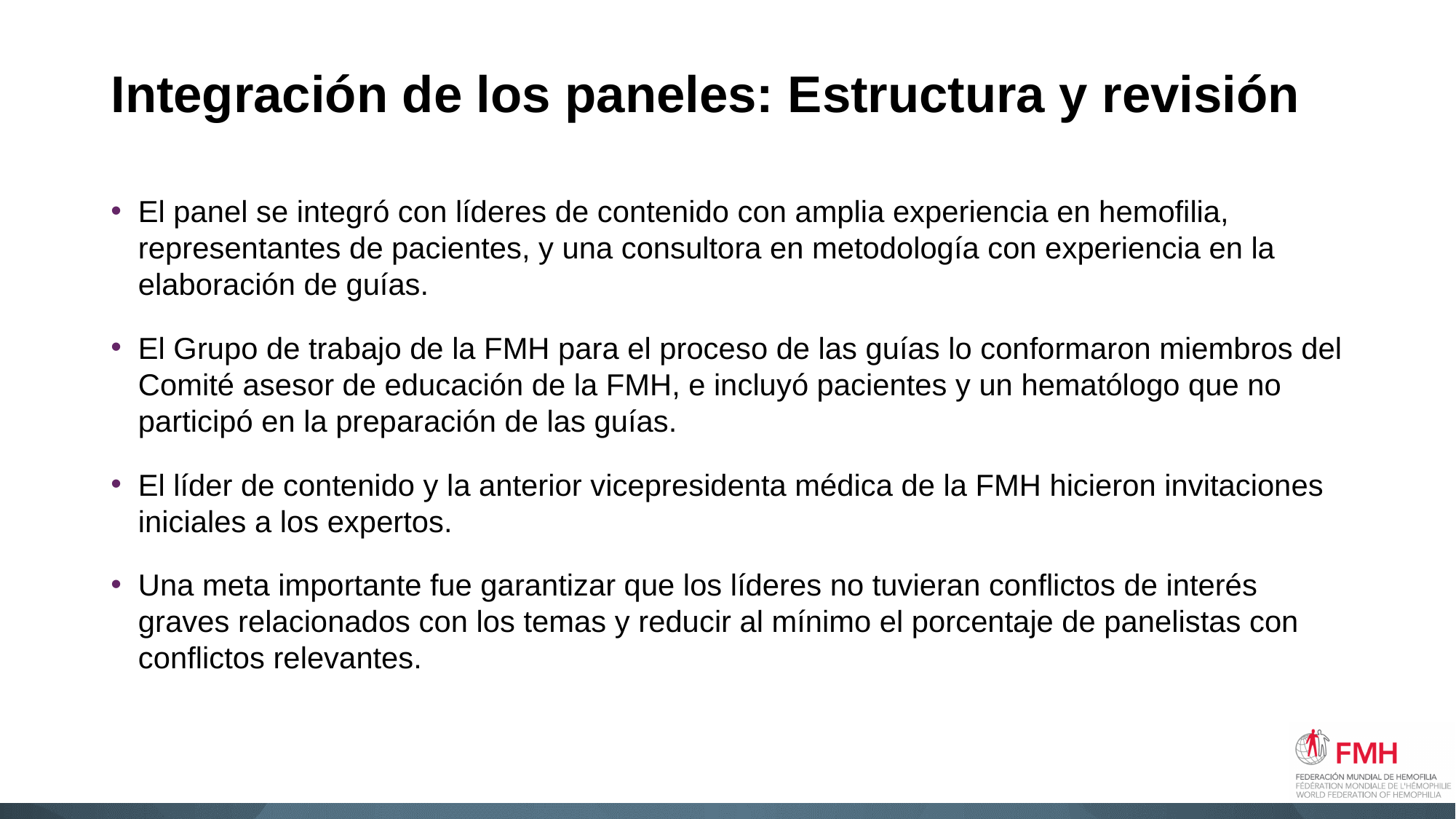

# Integración de los paneles: Estructura y revisión
El panel se integró con líderes de contenido con amplia experiencia en hemofilia, representantes de pacientes, y una consultora en metodología con experiencia en la elaboración de guías.
El Grupo de trabajo de la FMH para el proceso de las guías lo conformaron miembros del Comité asesor de educación de la FMH, e incluyó pacientes y un hematólogo que no participó en la preparación de las guías.
El líder de contenido y la anterior vicepresidenta médica de la FMH hicieron invitaciones iniciales a los expertos.
Una meta importante fue garantizar que los líderes no tuvieran conflictos de interés graves relacionados con los temas y reducir al mínimo el porcentaje de panelistas con conflictos relevantes.